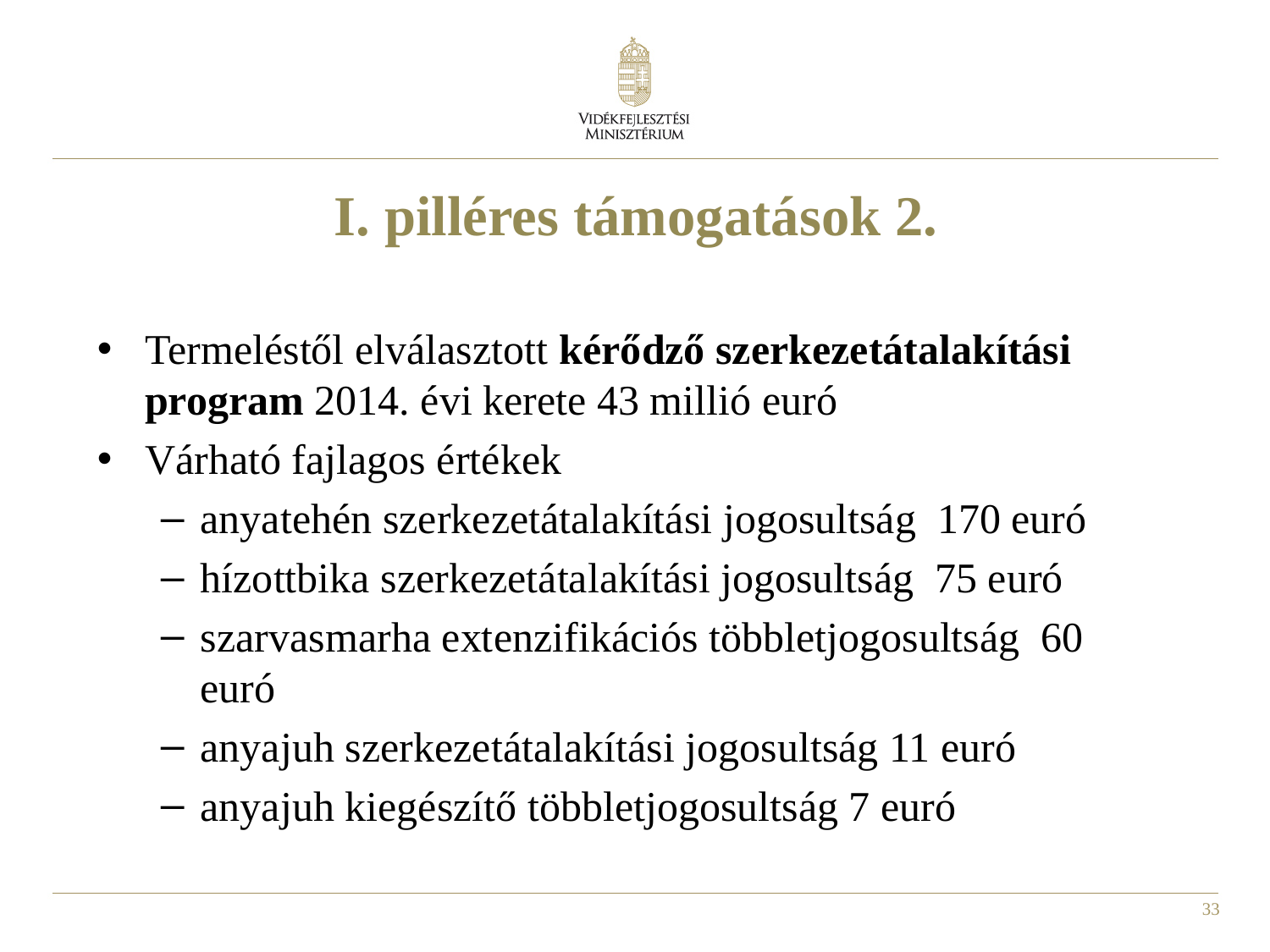

# I. pilléres támogatások 2.
Termeléstől elválasztott kérődző szerkezetátalakítási program 2014. évi kerete 43 millió euró
Várható fajlagos értékek
anyatehén szerkezetátalakítási jogosultság  170 euró
hízottbika szerkezetátalakítási jogosultság  75 euró
szarvasmarha extenzifikációs többletjogosultság  60 euró
anyajuh szerkezetátalakítási jogosultság 11 euró
anyajuh kiegészítő többletjogosultság 7 euró